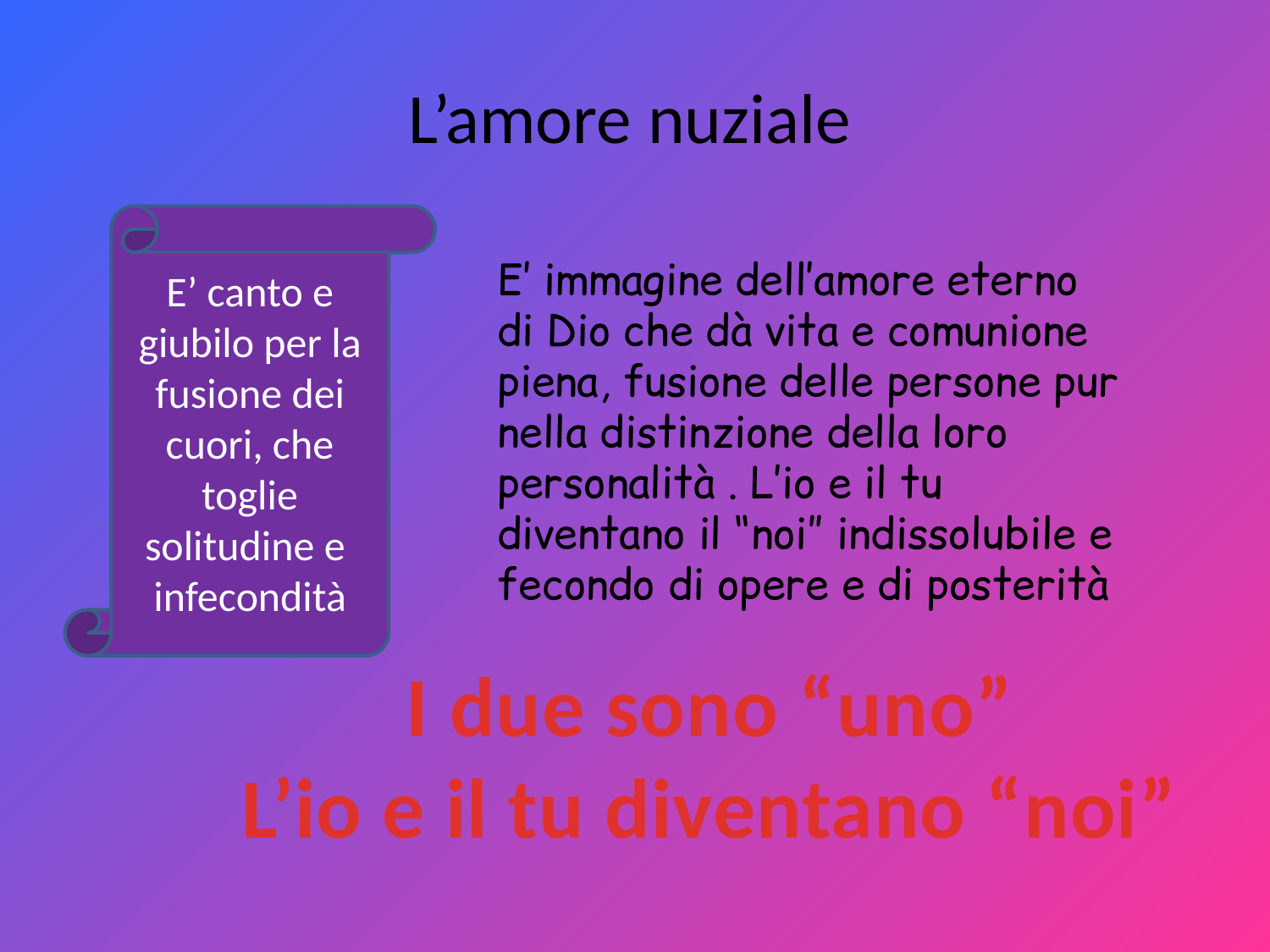

# L’amore nuziale
E’ canto e giubilo per la fusione dei cuori, che toglie solitudine e  infecondità
E’ immagine dell’amore eterno di Dio che dà vita e comunione piena, fusione delle persone pur nella distinzione della loro personalità . L’io e il tu diventano il “noi” indissolubile e fecondo di opere e di posterità
I due sono “uno”
L’io e il tu diventano “noi”